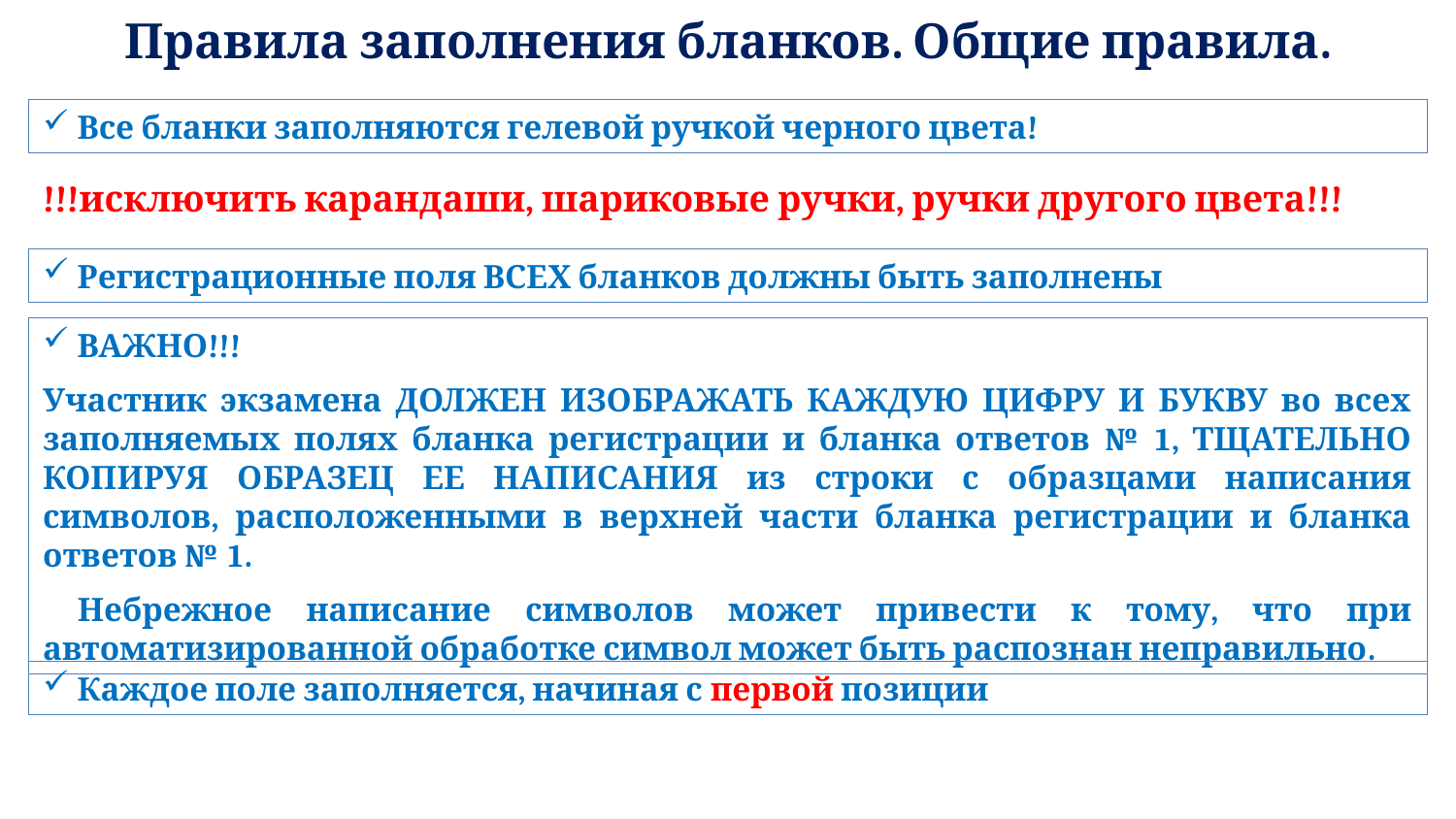

# Правила заполнения бланков. Общие правила.
Все бланки заполняются гелевой ручкой черного цвета!
!!!исключить карандаши, шариковые ручки, ручки другого цвета!!!
Регистрационные поля ВСЕХ бланков должны быть заполнены
ВАЖНО!!!
Участник экзамена ДОЛЖЕН ИЗОБРАЖАТЬ КАЖДУЮ ЦИФРУ И БУКВУ во всех заполняемых полях бланка регистрации и бланка ответов № 1, ТЩАТЕЛЬНО КОПИРУЯ ОБРАЗЕЦ ЕЕ НАПИСАНИЯ из строки с образцами написания символов, расположенными в верхней части бланка регистрации и бланка ответов № 1.
 Небрежное написание символов может привести к тому, что при автоматизированной обработке символ может быть распознан неправильно.
Каждое поле заполняется, начиная с первой позиции